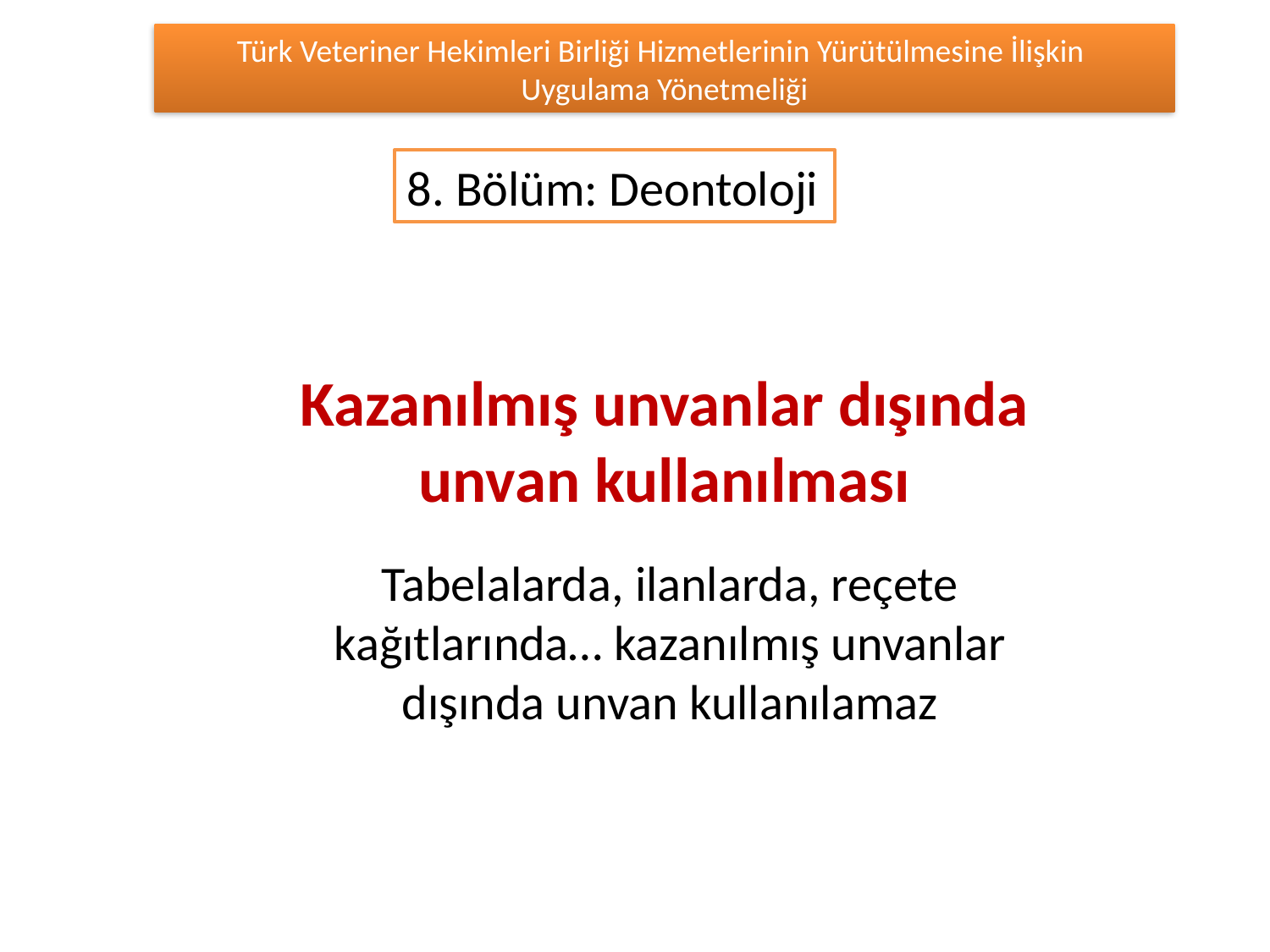

Türk Veteriner Hekimleri Birliği Hizmetlerinin Yürütülmesine İlişkin
Uygulama Yönetmeliği
8. Bölüm: Deontoloji
Kazanılmış unvanlar dışında unvan kullanılması
Tabelalarda, ilanlarda, reçete kağıtlarında… kazanılmış unvanlar dışında unvan kullanılamaz